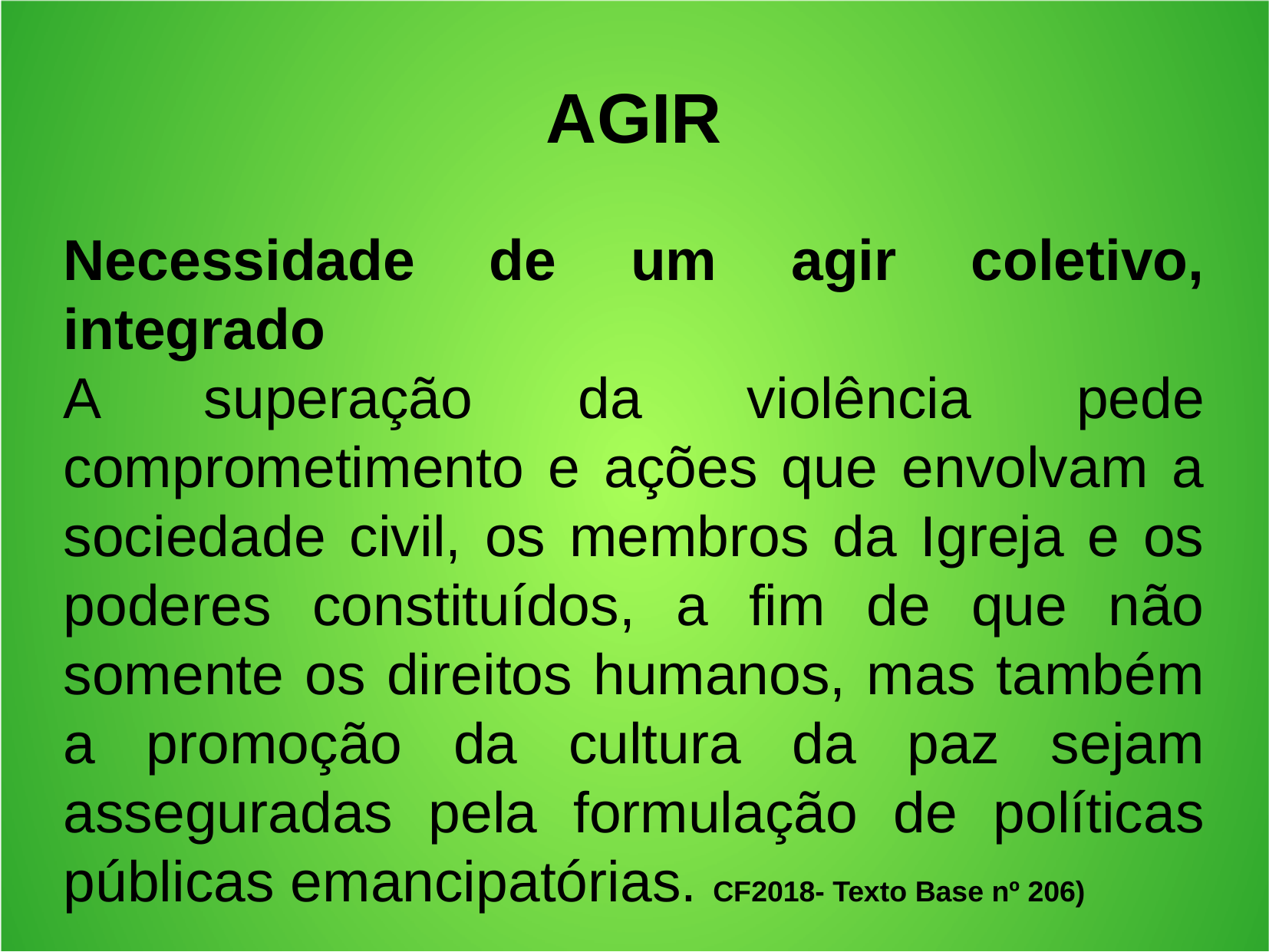

AGIR
Necessidade de um agir coletivo, integrado
A superação da violência pede comprometimento e ações que envolvam a sociedade civil, os membros da Igreja e os poderes constituídos, a fim de que não somente os direitos humanos, mas também a promoção da cultura da paz sejam asseguradas pela formulação de políticas públicas emancipatórias. CF2018- Texto Base nº 206)